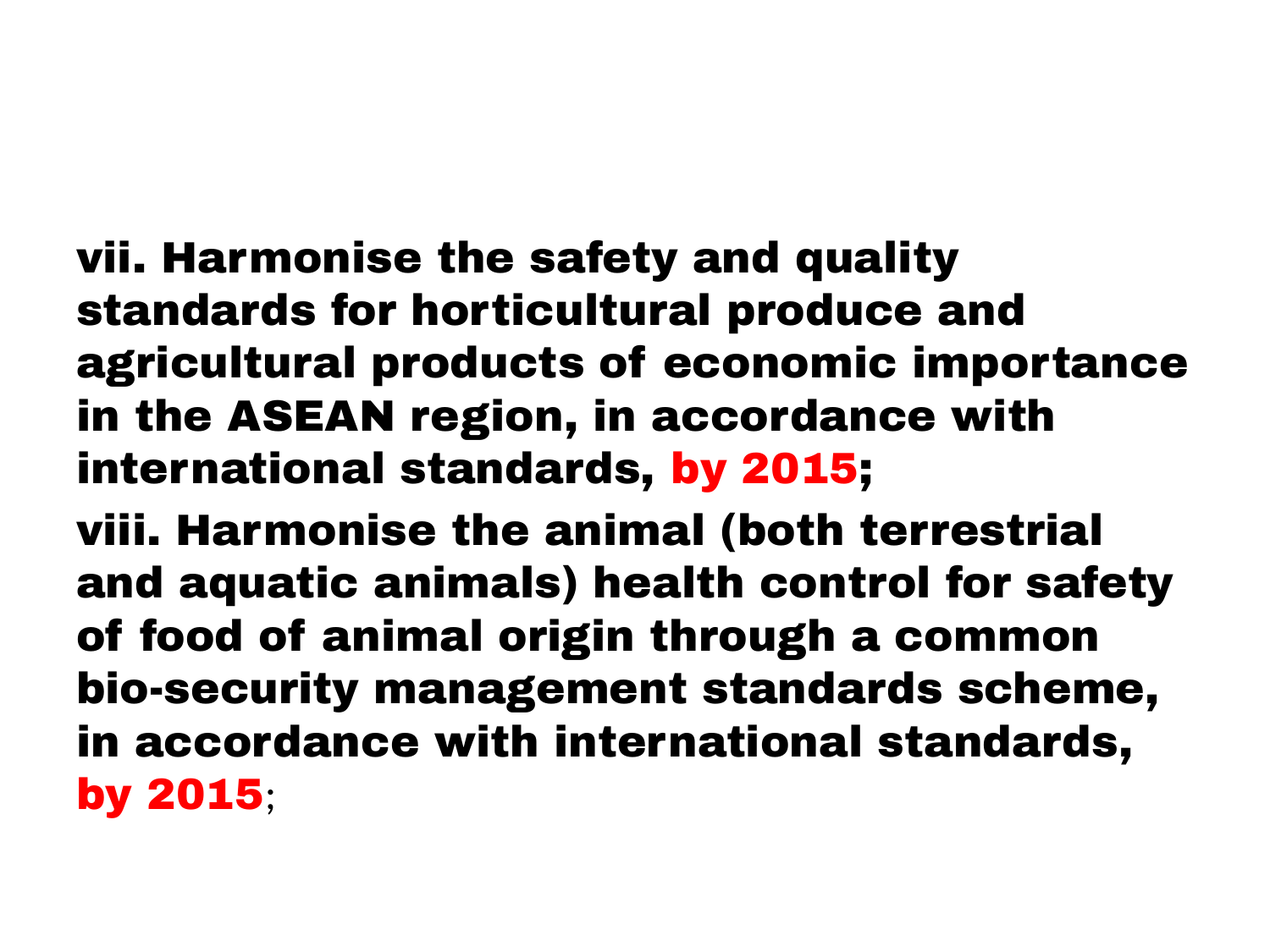

#
vii. Harmonise the safety and quality standards for horticultural produce and agricultural products of economic importance in the ASEAN region, in accordance with international standards, by 2015;
viii. Harmonise the animal (both terrestrial and aquatic animals) health control for safety of food of animal origin through a common bio-security management standards scheme, in accordance with international standards, by 2015;